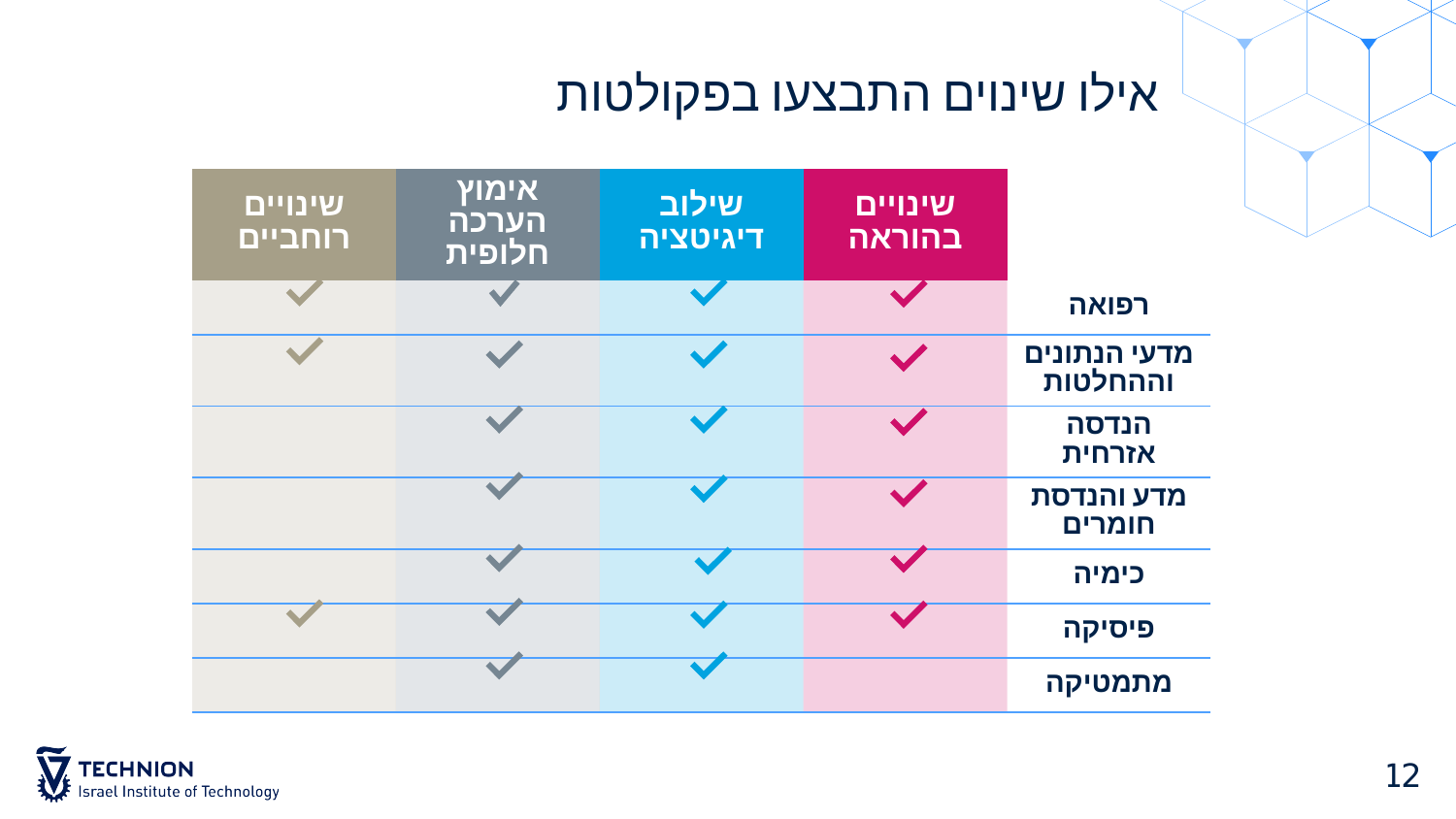

# אילו שינוים התבצעו בפקולטות
| שינויים רוחביים | אימוץ הערכה חלופית | שילוב דיגיטציה | שינויים בהוראה |  |
| --- | --- | --- | --- | --- |
|  |  |  |  | רפואה |
|  |  |  |  | מדעי הנתונים וההחלטות |
|  |  |  |  | הנדסה אזרחית |
|  |  |  |  | מדע והנדסת חומרים |
|  |  |  |  | כימיה |
|  |  |  |  | פיסיקה |
|  |  |  |  | מתמטיקה |

12